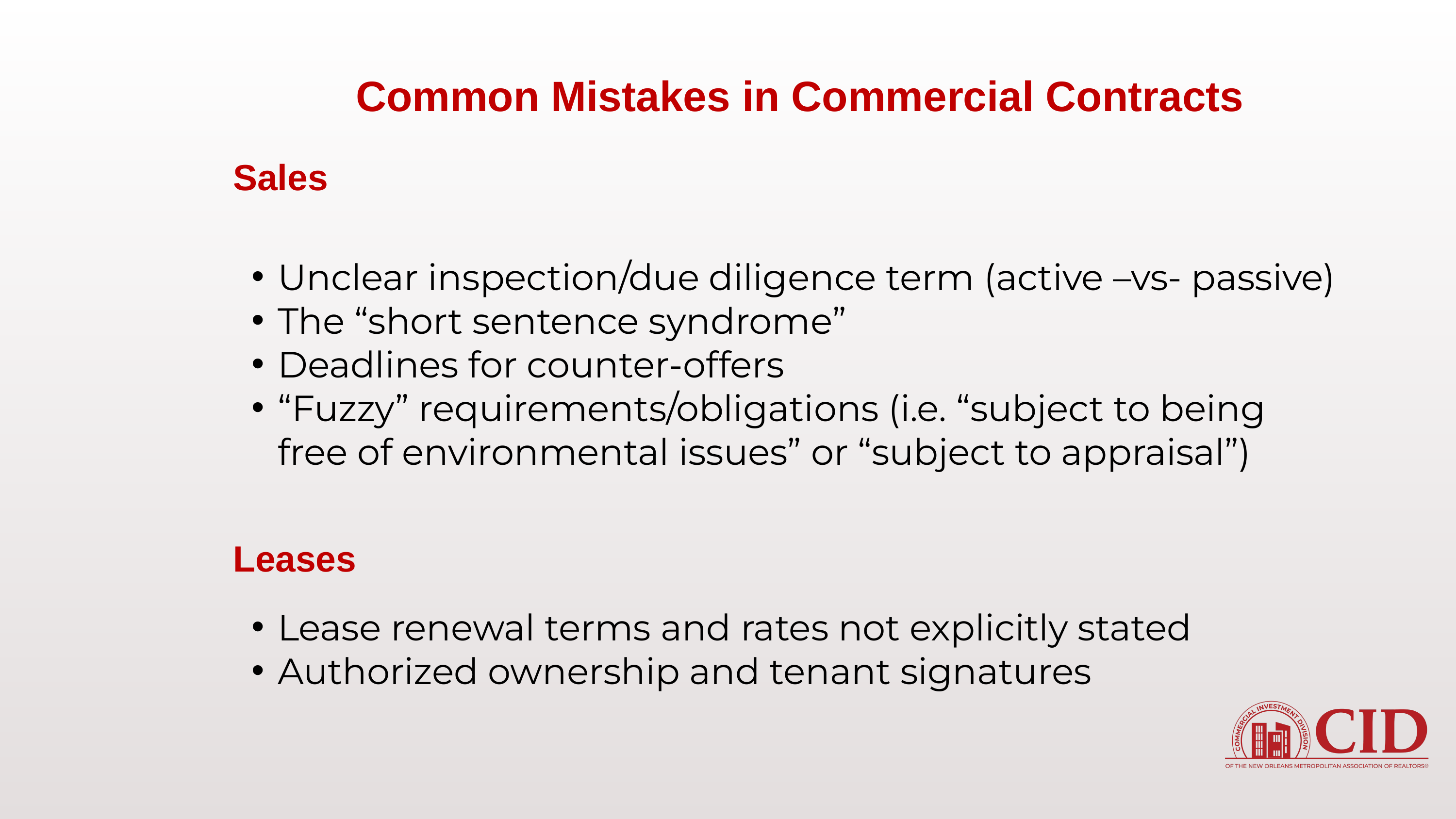

Common Mistakes in Commercial Contracts
Sales

Unclear inspection/due diligence term (active –vs- passive)
The “short sentence syndrome”
Deadlines for counter-offers
“Fuzzy” requirements/obligations (i.e. “subject to being free of environmental issues” or “subject to appraisal”)

Lease renewal terms and rates not explicitly stated
Authorized ownership and tenant signatures
Leases